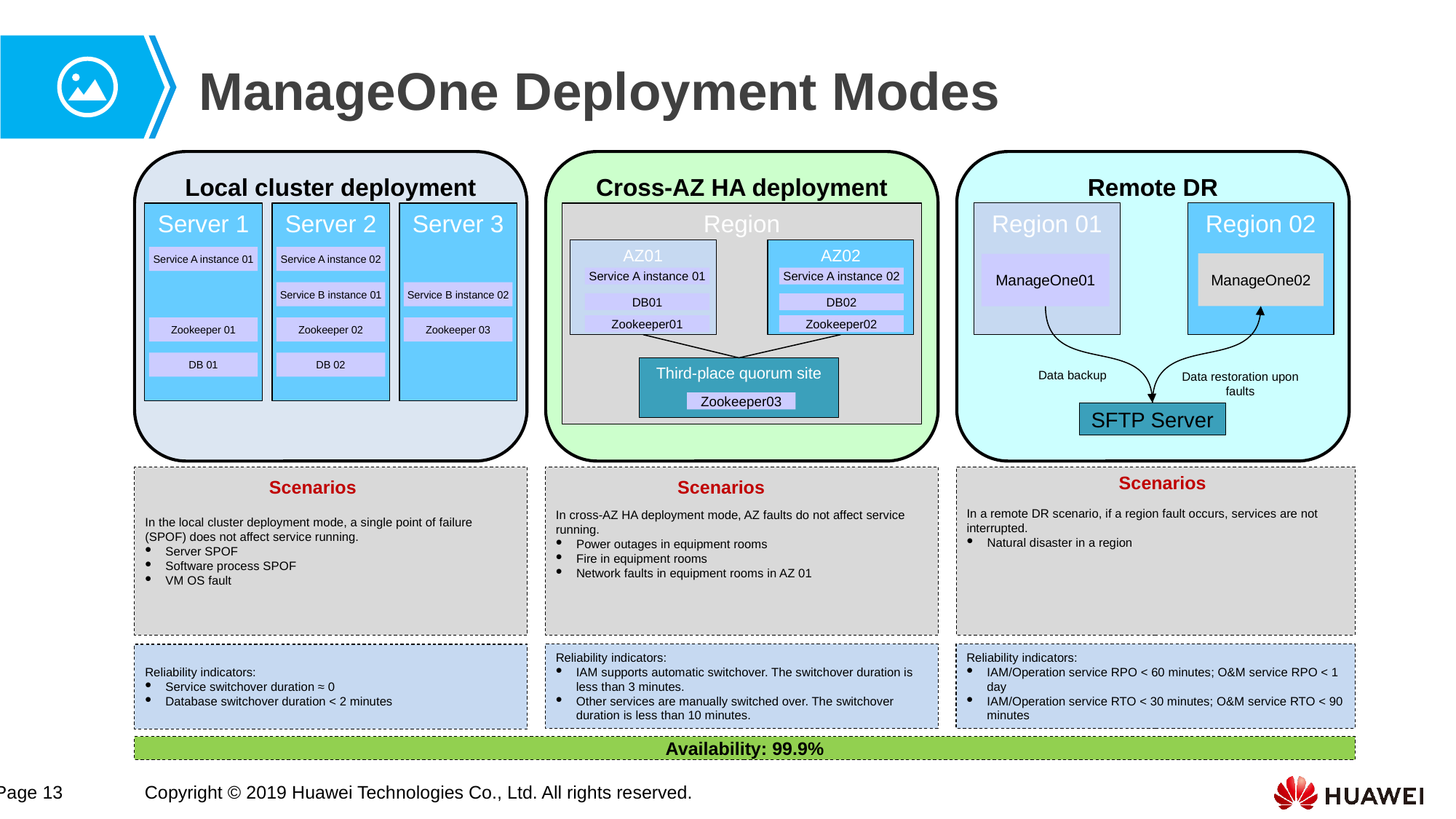

# ManageOne Deployment Modes
Local cluster deployment
Cross-AZ HA deployment
Remote DR
Server 1
Server 2
Server 3
Region
Region 01
Region 02
AZ01
AZ02
Service A instance 01
Service A instance 02
ManageOne02
ManageOne01
Service A instance 01
Service A instance 02
Service B instance 01
Service B instance 02
DB01
DB02
Zookeeper01
Zookeeper02
Zookeeper 01
Zookeeper 02
Zookeeper 03
DB 01
DB 02
Third-place quorum site
Data backup
Data restoration upon faults
Zookeeper03
SFTP Server
Scenarios
In cross-AZ HA deployment mode, AZ faults do not affect service running.
Power outages in equipment rooms
Fire in equipment rooms
Network faults in equipment rooms in AZ 01

In a remote DR scenario, if a region fault occurs, services are not interrupted.
Natural disaster in a region

In the local cluster deployment mode, a single point of failure (SPOF) does not affect service running.
Server SPOF
Software process SPOF
VM OS fault
Scenarios
Scenarios
Reliability indicators:
IAM supports automatic switchover. The switchover duration is less than 3 minutes.
Other services are manually switched over. The switchover duration is less than 10 minutes.
Reliability indicators:
IAM/Operation service RPO < 60 minutes; O&M service RPO < 1 day
IAM/Operation service RTO < 30 minutes; O&M service RTO < 90 minutes
Reliability indicators:
Service switchover duration ≈ 0
Database switchover duration < 2 minutes
Availability: 99.9%